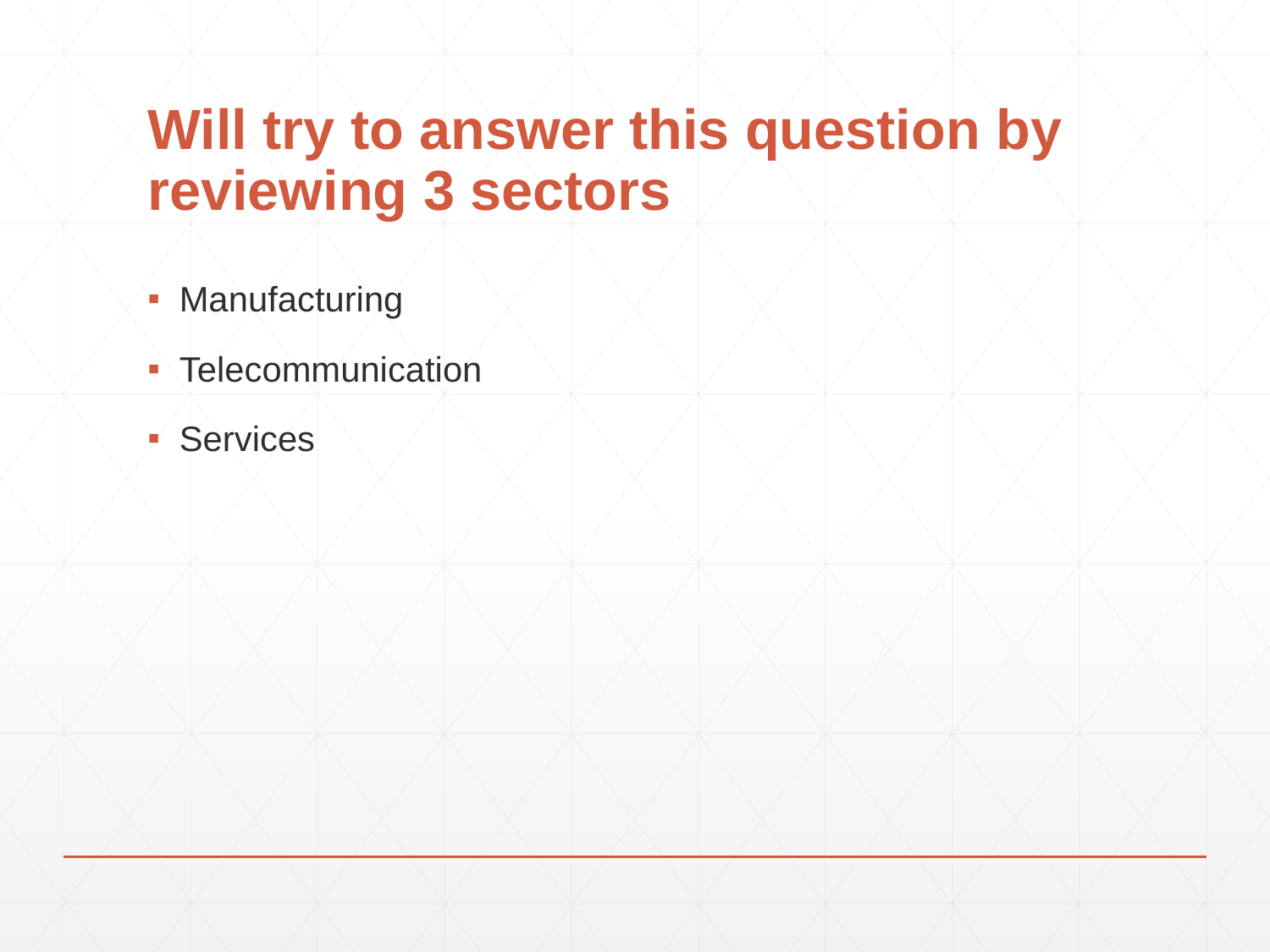

# Will try to answer this question by reviewing 3 sectors
Manufacturing
Telecommunication
Services